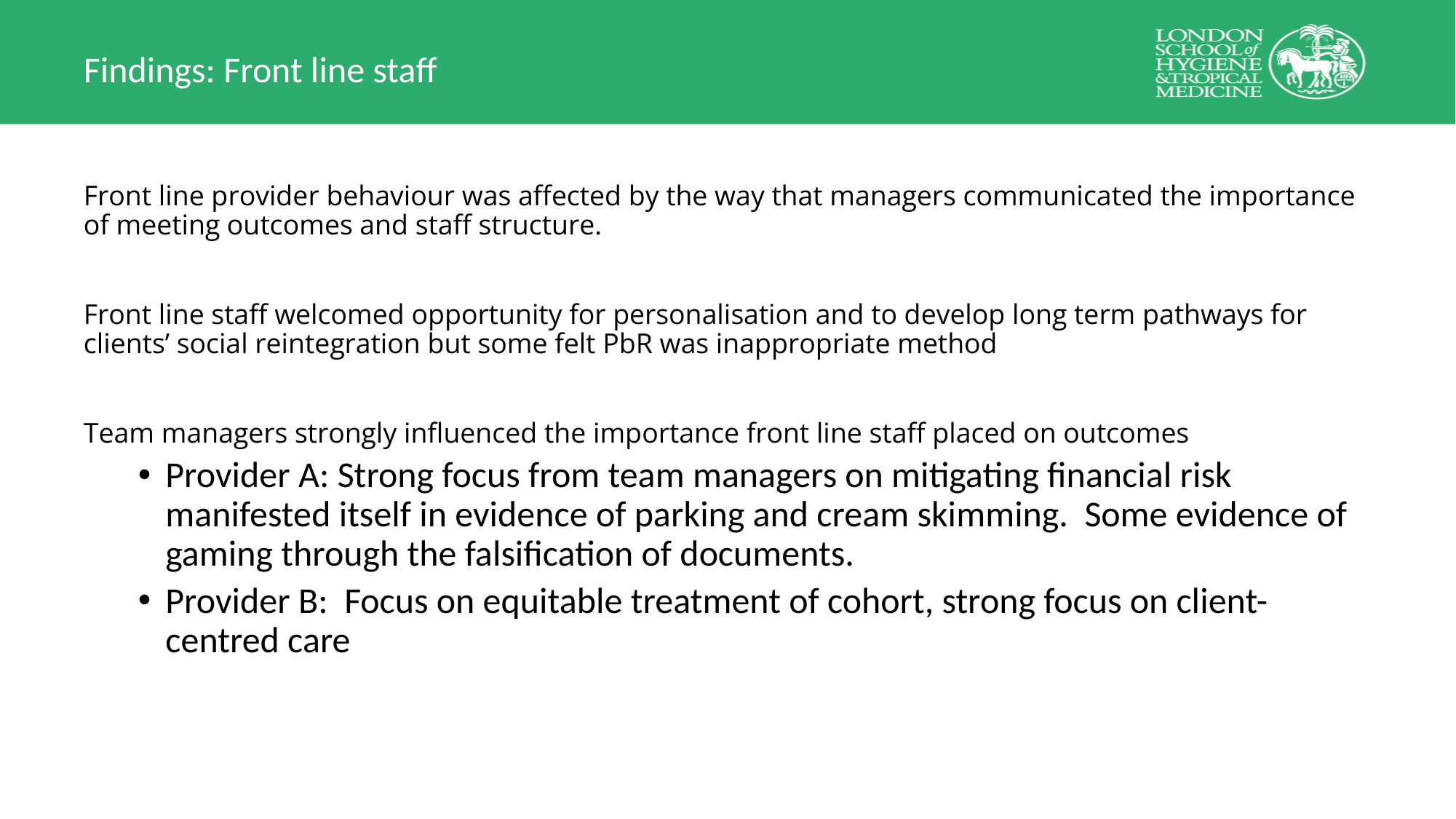

# Findings: Front line staff
Front line provider behaviour was affected by the way that managers communicated the importance of meeting outcomes and staff structure.

Front line staff welcomed opportunity for personalisation and to develop long term pathways for clients’ social reintegration but some felt PbR was inappropriate method

Team managers strongly influenced the importance front line staff placed on outcomes
Provider A: Strong focus from team managers on mitigating financial risk manifested itself in evidence of parking and cream skimming.  Some evidence of gaming through the falsification of documents.
Provider B:  Focus on equitable treatment of cohort, strong focus on client-centred care